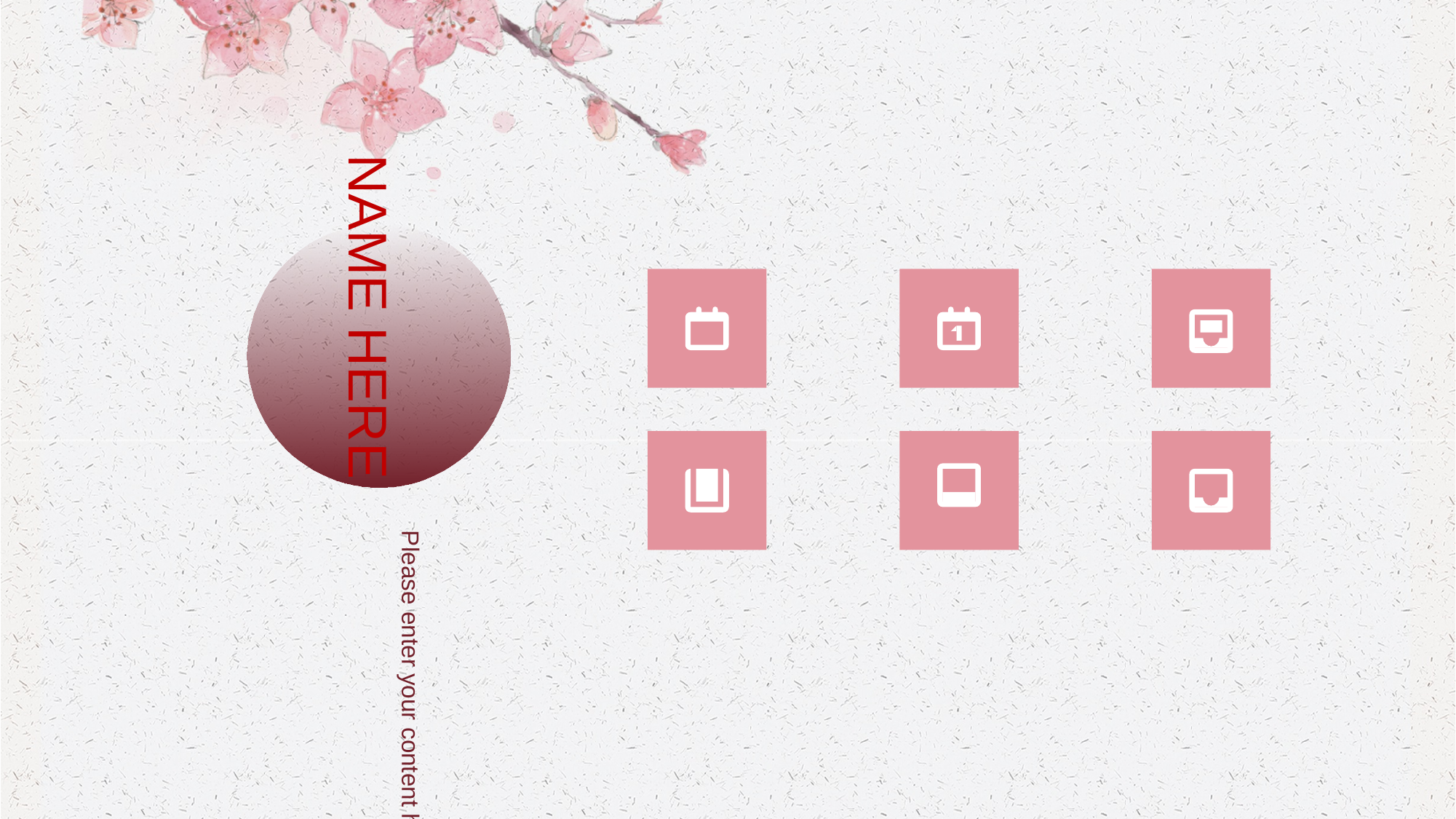

NAME HERE
Please enter your content here